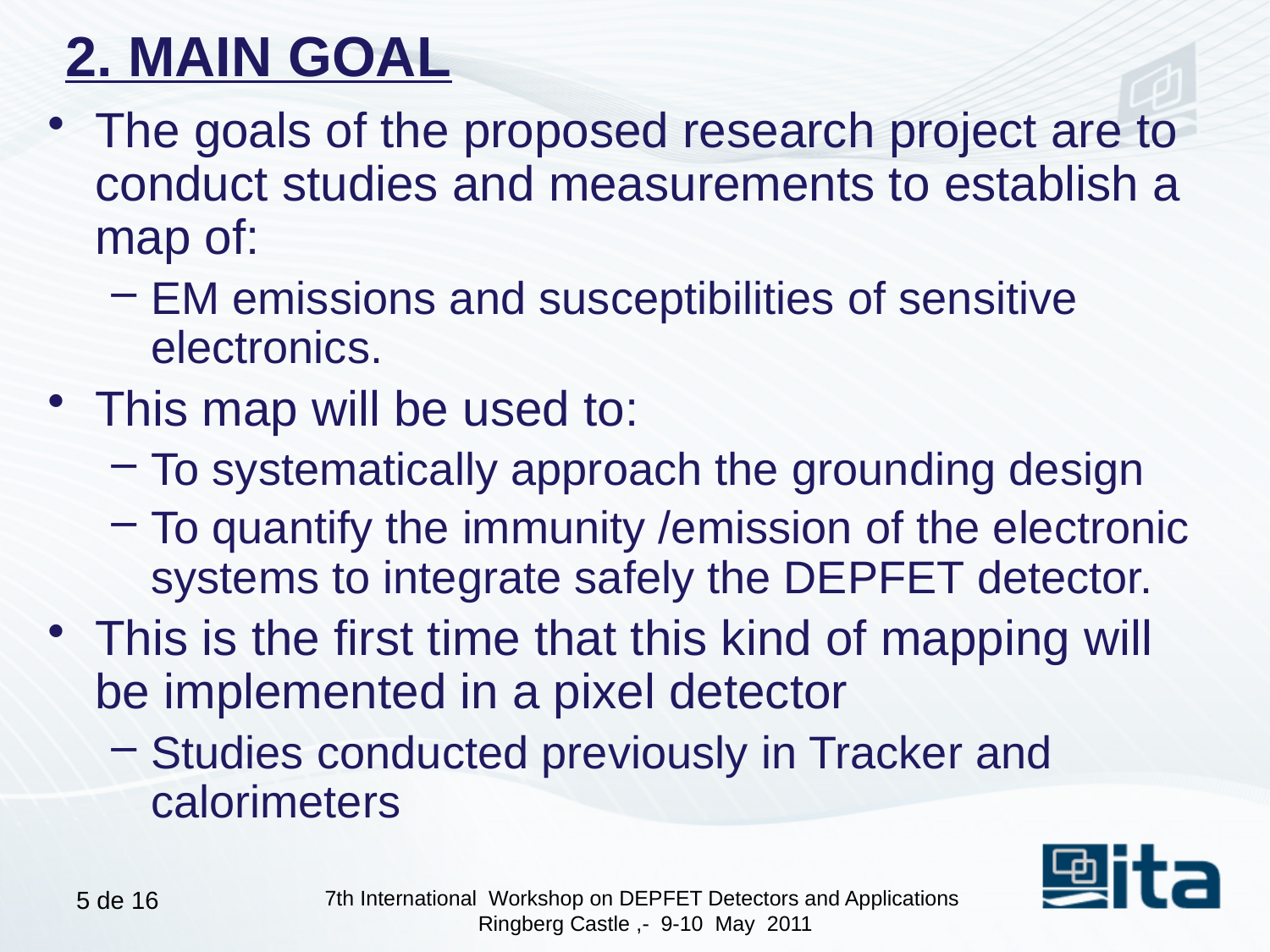

# 2. MAIN GOAL
The goals of the proposed research project are to conduct studies and measurements to establish a map of:
EM emissions and susceptibilities of sensitive electronics.
This map will be used to:
To systematically approach the grounding design
To quantify the immunity /emission of the electronic systems to integrate safely the DEPFET detector.
This is the first time that this kind of mapping will be implemented in a pixel detector
Studies conducted previously in Tracker and calorimeters
5 de 16
7th International  Workshop on DEPFET Detectors and Applications
Ringberg Castle ,-  9-10  May  2011